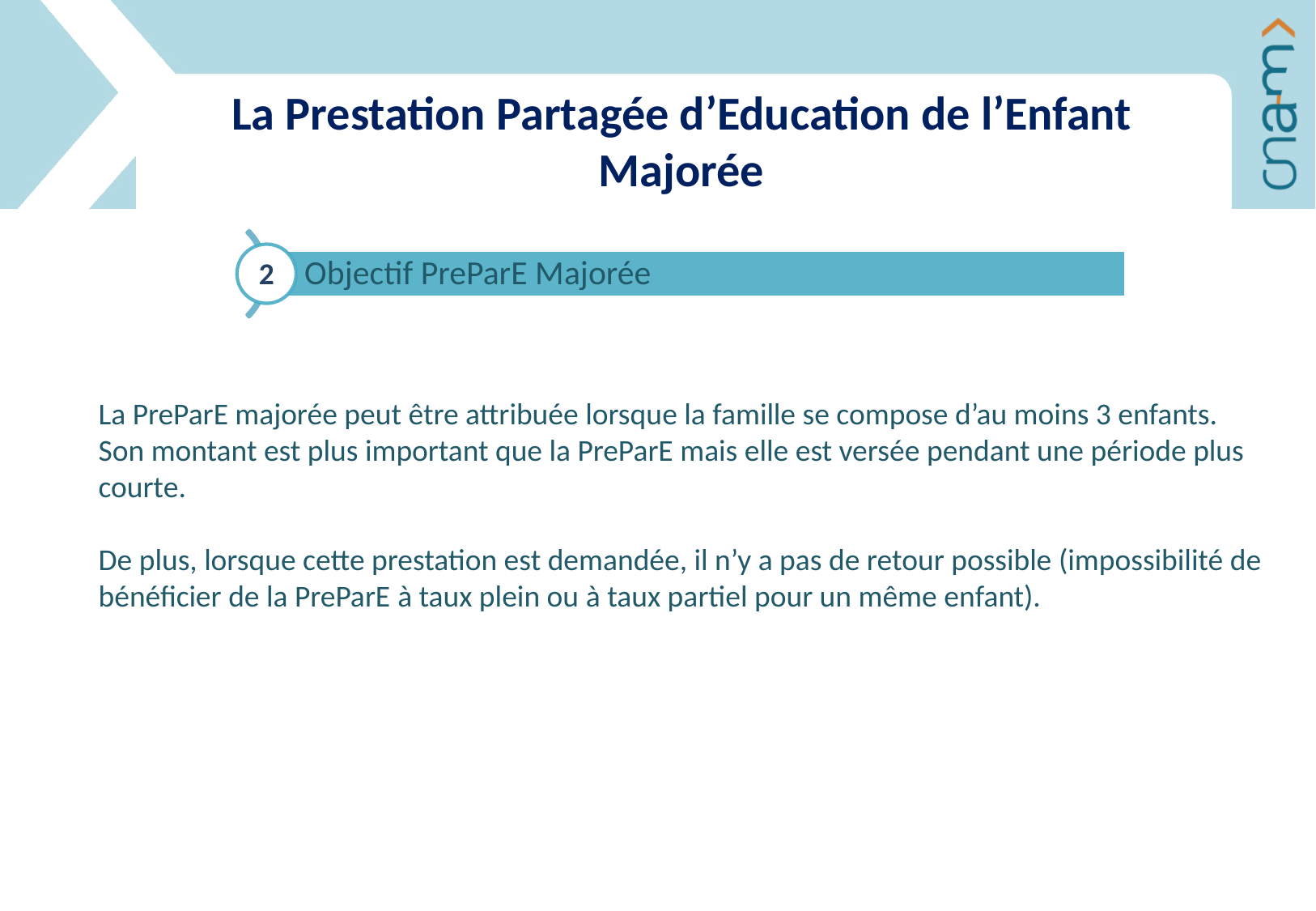

La Prestation Partagée d’Education de l’Enfant Majorée
Objectif PreParE Majorée
2
La PreParE majorée peut être attribuée lorsque la famille se compose d’au moins 3 enfants.
Son montant est plus important que la PreParE mais elle est versée pendant une période plus courte.

De plus, lorsque cette prestation est demandée, il n’y a pas de retour possible (impossibilité de bénéficier de la PreParE à taux plein ou à taux partiel pour un même enfant).